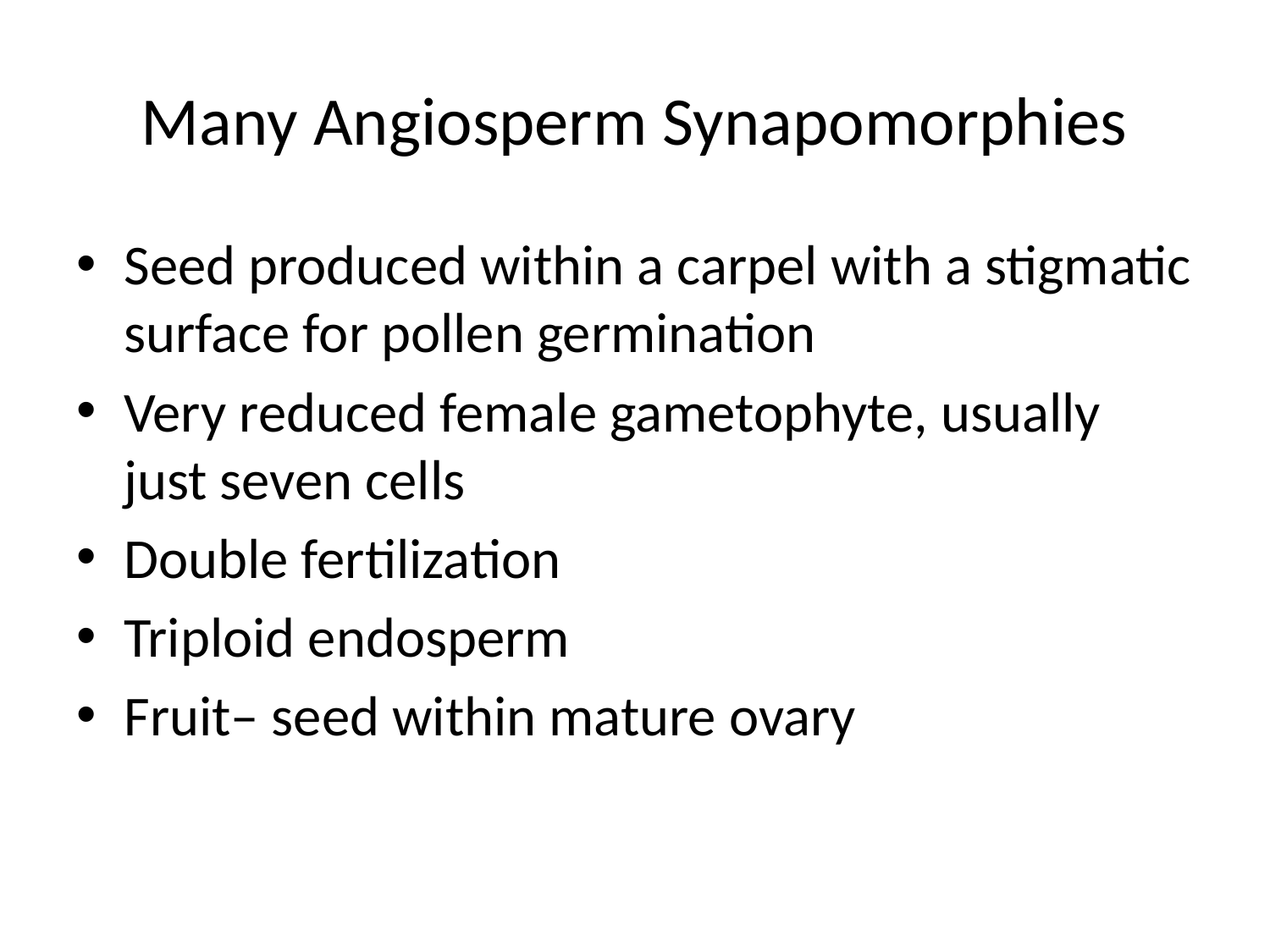

# Many Angiosperm Synapomorphies
Seed produced within a carpel with a stigmatic surface for pollen germination
Very reduced female gametophyte, usually just seven cells
Double fertilization
Triploid endosperm
Fruit– seed within mature ovary